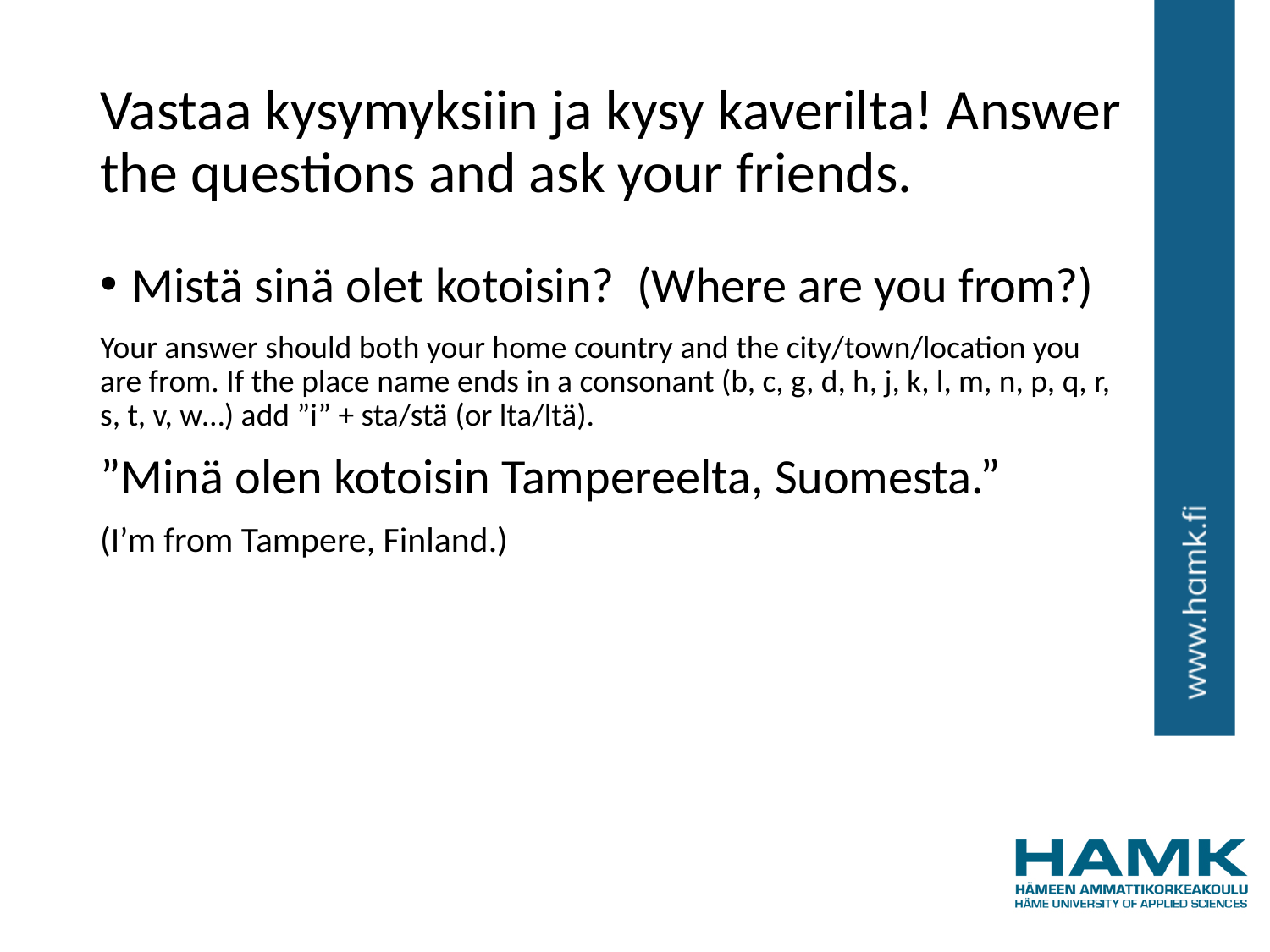

# Vastaa kysymyksiin ja kysy kaverilta! Answer the questions and ask your friends.
Mistä sinä olet kotoisin?  (Where are you from?)
Your answer should both your home country and the city/town/location you are from. If the place name ends in a consonant (b, c, g, d, h, j, k, l, m, n, p, q, r, s, t, v, w…) add ”i” + sta/stä (or lta/ltä).
”Minä olen kotoisin Tampereelta, Suomesta.”
(I’m from Tampere, Finland.)